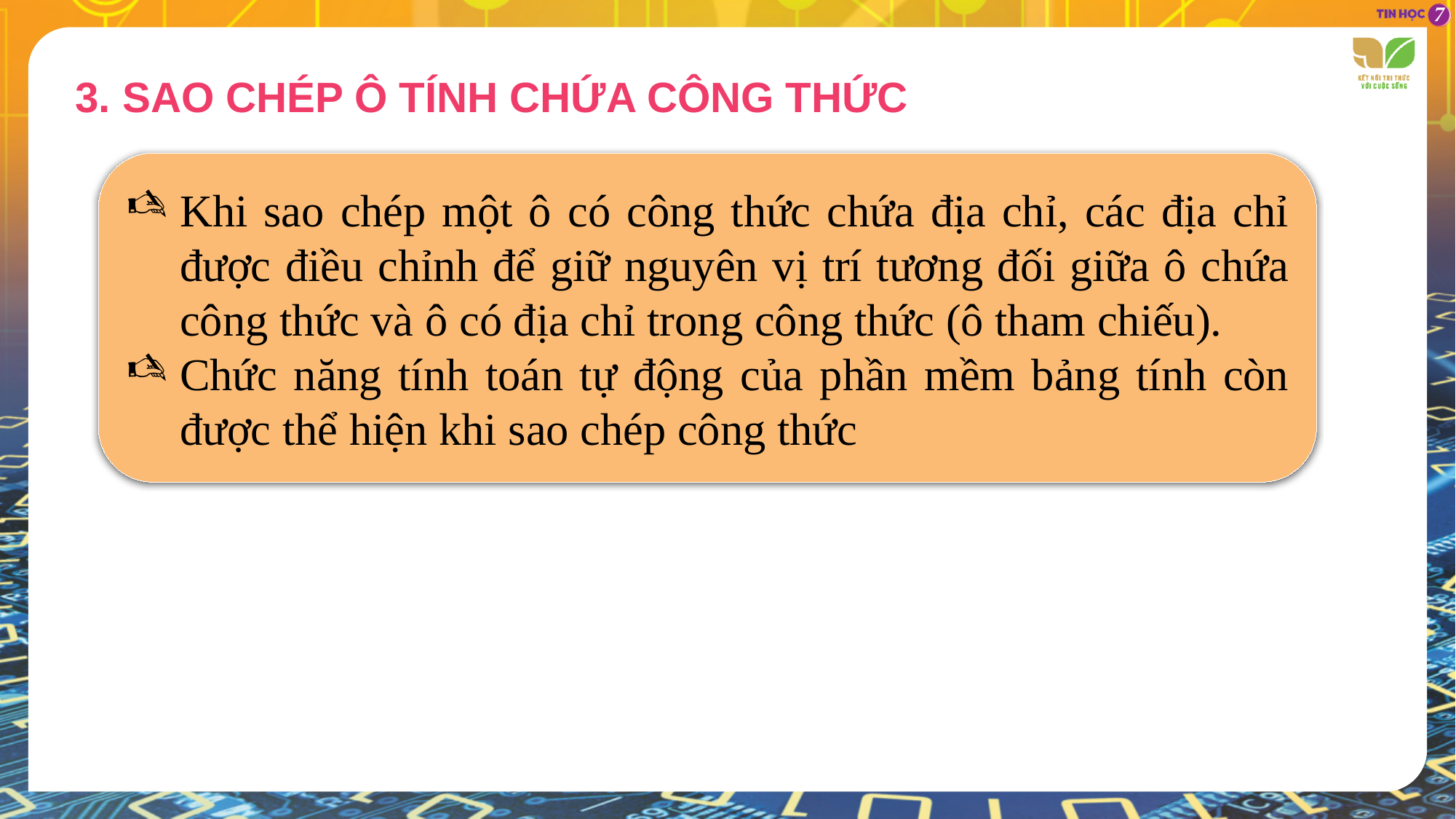

3. SAO CHÉP Ô TÍNH CHỨA CÔNG THỨC
Khi sao chép một ô có công thức chứa địa chỉ, các địa chỉ được điều chỉnh để giữ nguyên vị trí tương đối giữa ô chứa công thức và ô có địa chỉ trong công thức (ô tham chiếu).
Chức năng tính toán tự động của phần mềm bảng tính còn được thể hiện khi sao chép công thức